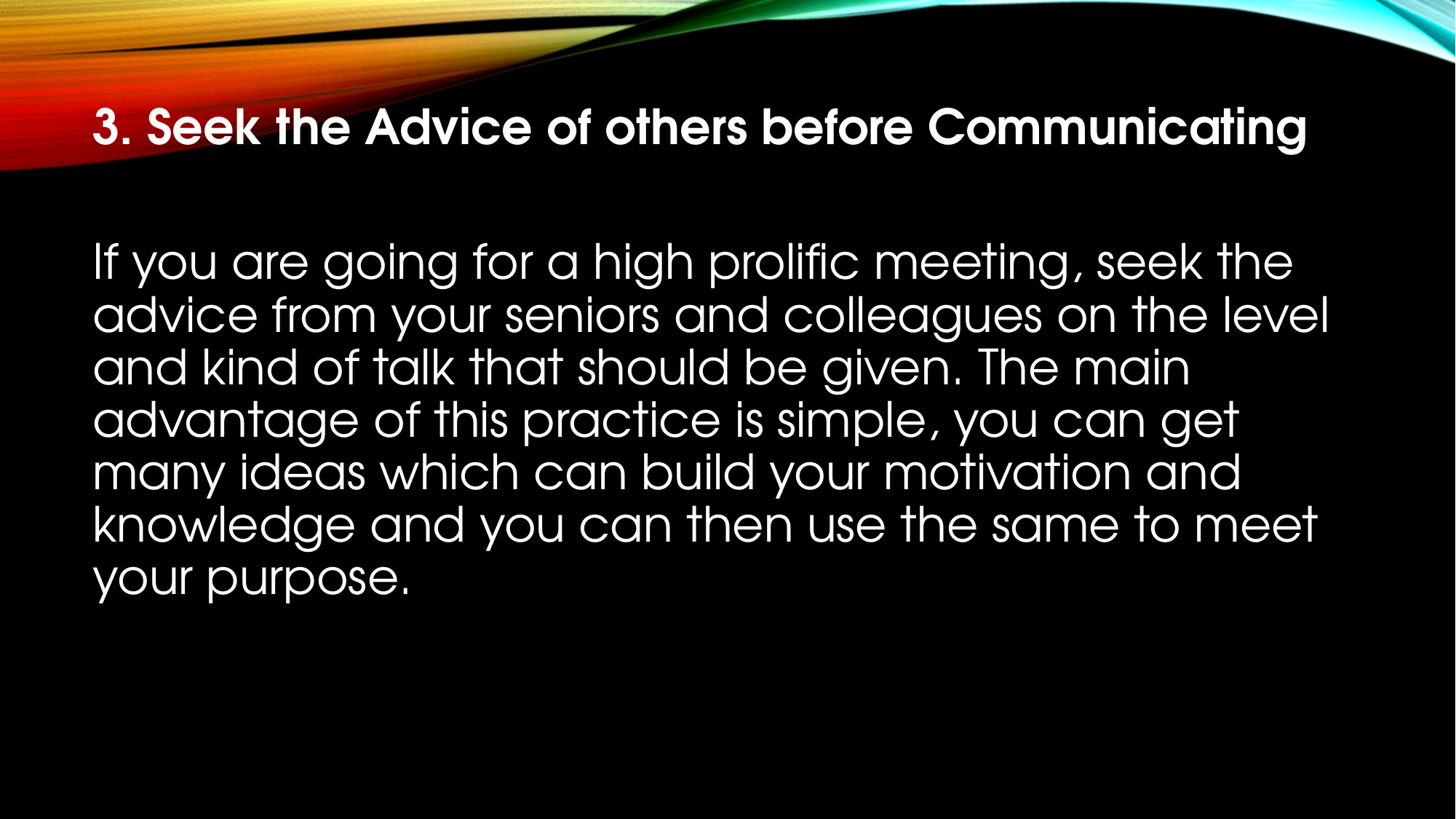

3. Seek the Advice of others before Communicating

If you are going for a high prolific meeting, seek the advice from your seniors and colleagues on the level and kind of talk that should be given. The main advantage of this practice is simple, you can get many ideas which can build your motivation and knowledge and you can then use the same to meet your purpose.